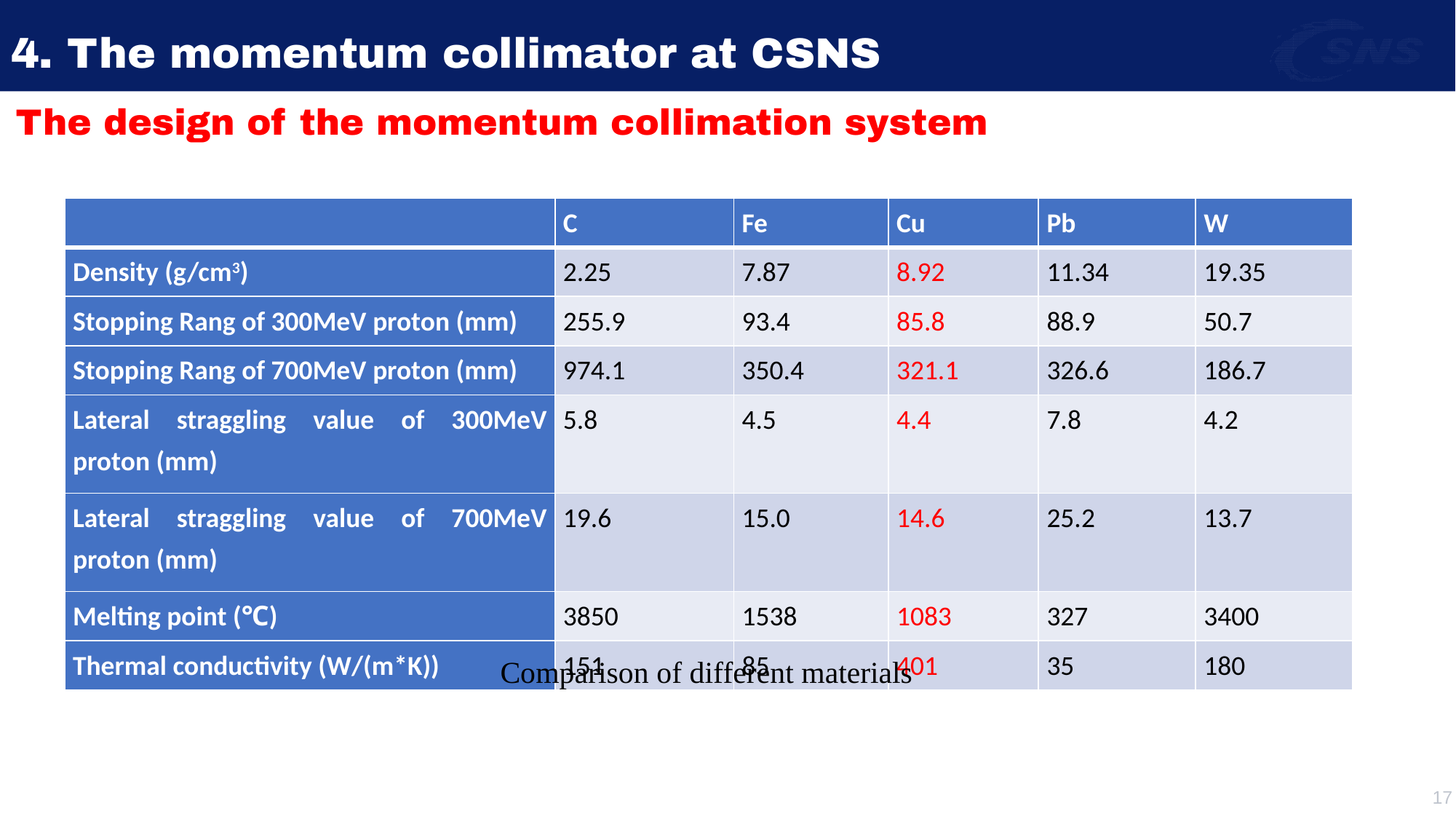

# 4. The momentum collimator at CSNS
The design of the momentum collimation system
|  | C | Fe | Cu | Pb | W |
| --- | --- | --- | --- | --- | --- |
| Density (g/cm3) | 2.25 | 7.87 | 8.92 | 11.34 | 19.35 |
| Stopping Rang of 300MeV proton (mm) | 255.9 | 93.4 | 85.8 | 88.9 | 50.7 |
| Stopping Rang of 700MeV proton (mm) | 974.1 | 350.4 | 321.1 | 326.6 | 186.7 |
| Lateral straggling value of 300MeV proton (mm) | 5.8 | 4.5 | 4.4 | 7.8 | 4.2 |
| Lateral straggling value of 700MeV proton (mm) | 19.6 | 15.0 | 14.6 | 25.2 | 13.7 |
| Melting point (℃) | 3850 | 1538 | 1083 | 327 | 3400 |
| Thermal conductivity (W/(m\*K)) | 151 | 85 | 401 | 35 | 180 |
Comparison of different materials